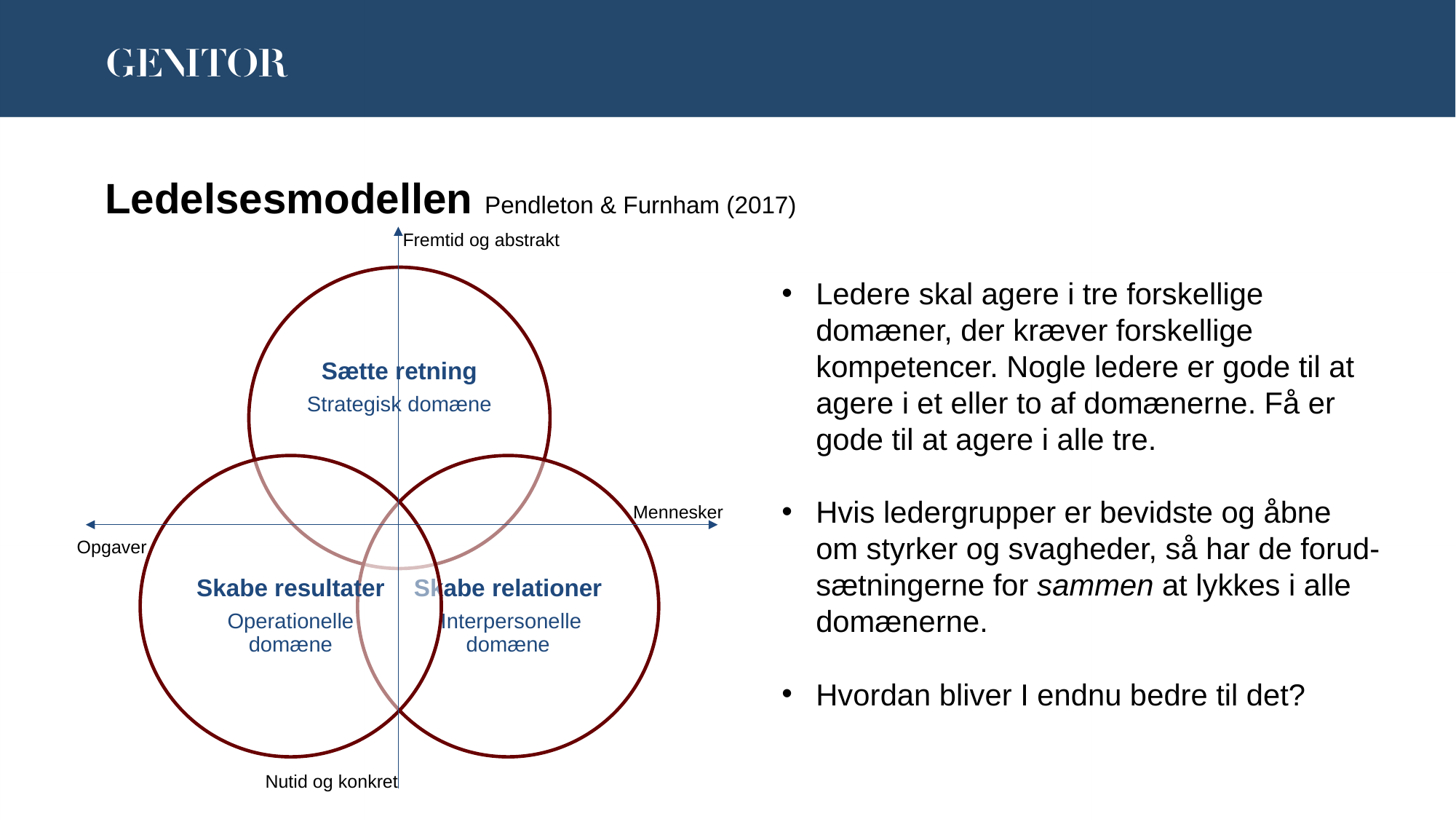

# Ledelsesmodellen Pendleton & Furnham (2017)
Fremtid og abstrakt
Sætte retning
Strategisk domæne
Skabe relationer
 Interpersonelle domæne
Skabe resultater
Operationelle domæne
Ledere skal agere i tre forskellige domæner, der kræver forskellige kompetencer. Nogle ledere er gode til at agere i et eller to af domænerne. Få er gode til at agere i alle tre.

Hvis ledergrupper er bevidste og åbne om styrker og svagheder, så har de forud-sætningerne for sammen at lykkes i alle domænerne.

Hvordan bliver I endnu bedre til det?

Mennesker
Opgaver
Nutid og konkret